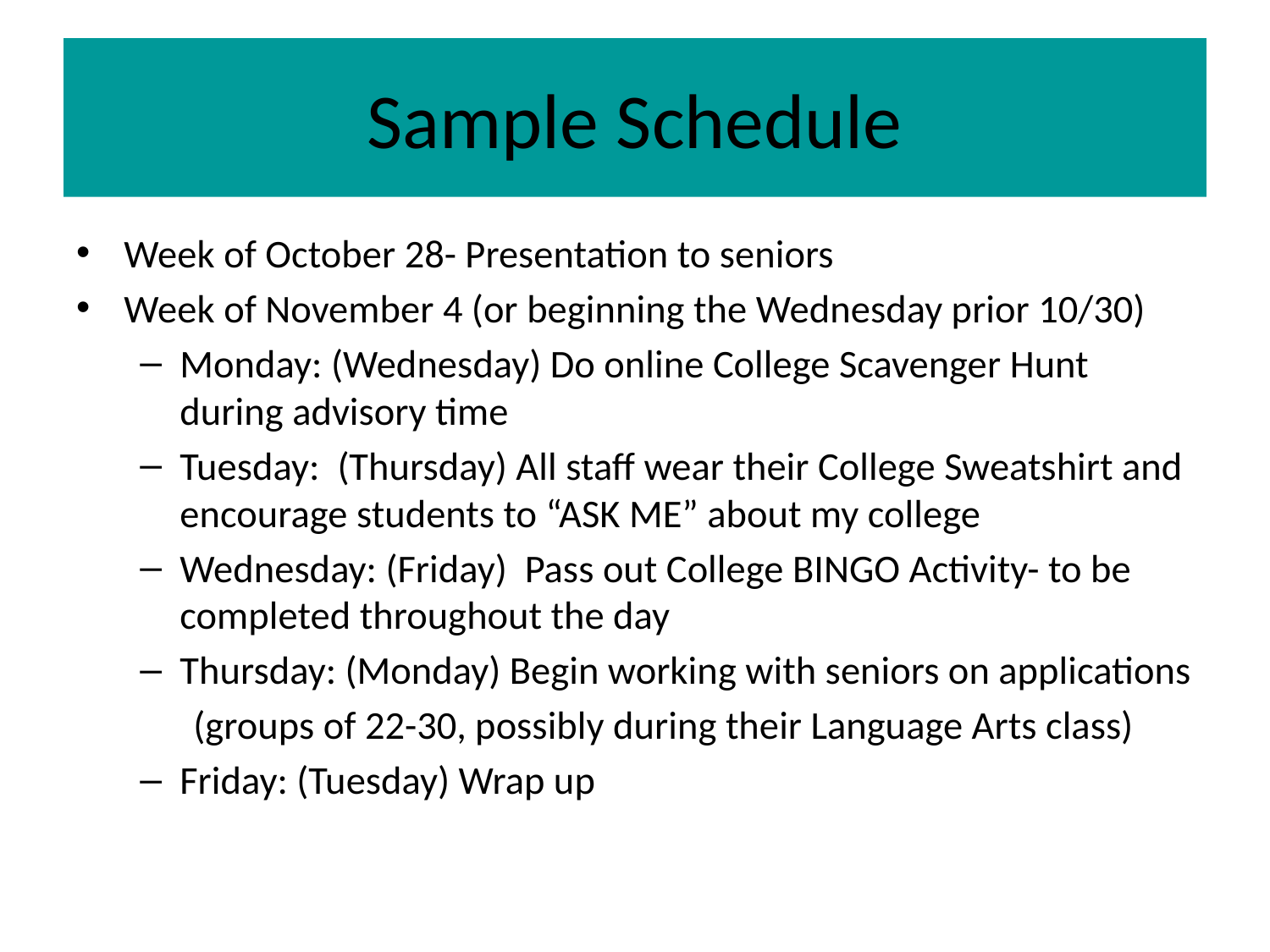

# Sample Schedule
Week of October 28- Presentation to seniors
Week of November 4 (or beginning the Wednesday prior 10/30)
Monday: (Wednesday) Do online College Scavenger Hunt during advisory time
Tuesday:  (Thursday) All staff wear their College Sweatshirt and encourage students to “ASK ME” about my college
Wednesday: (Friday)  Pass out College BINGO Activity- to be completed throughout the day
Thursday: (Monday) Begin working with seniors on applications
      (groups of 22-30, possibly during their Language Arts class)
Friday: (Tuesday) Wrap up